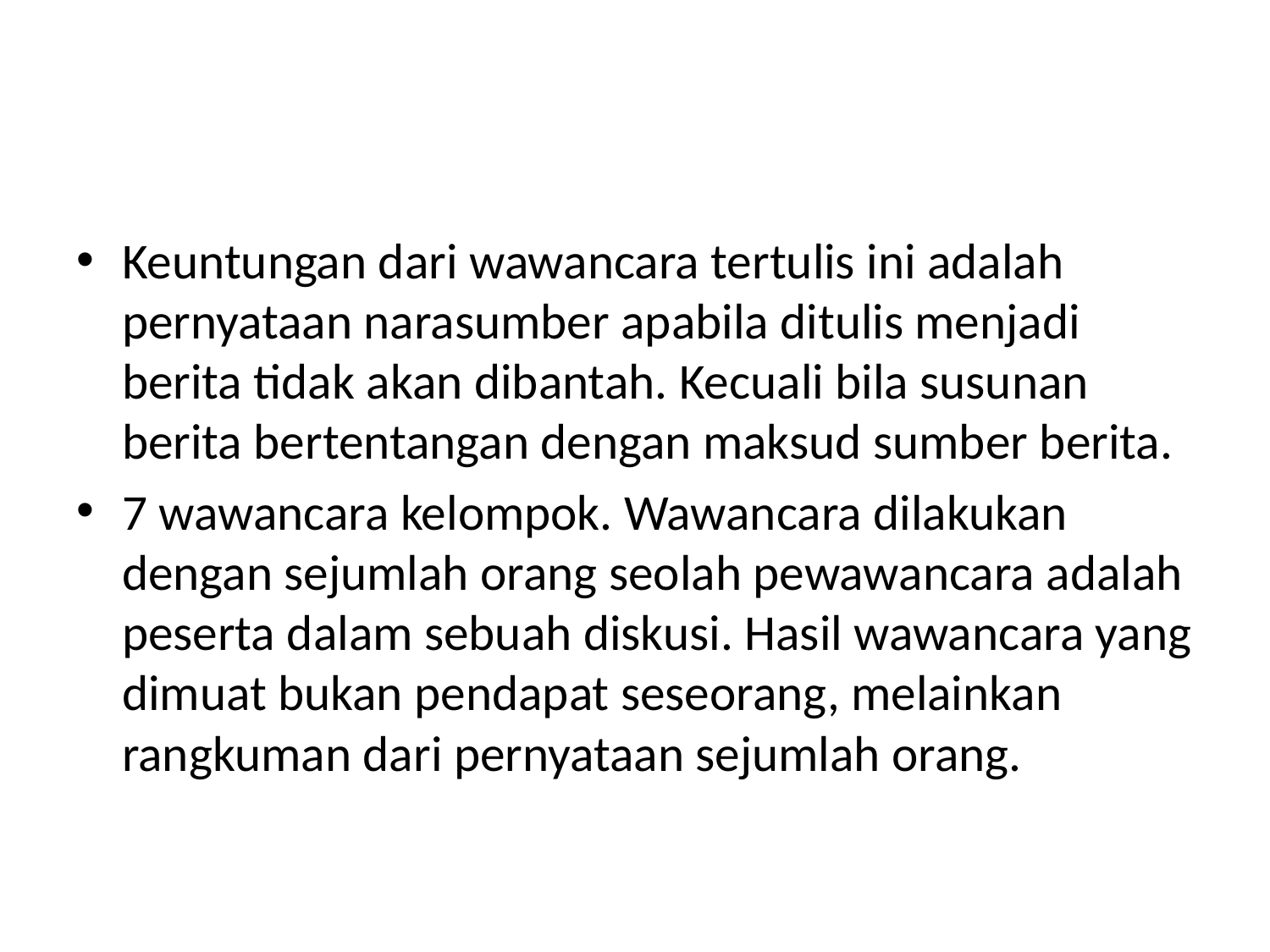

#
Keuntungan dari wawancara tertulis ini adalah pernyataan narasumber apabila ditulis menjadi berita tidak akan dibantah. Kecuali bila susunan berita bertentangan dengan maksud sumber berita.
7 wawancara kelompok. Wawancara dilakukan dengan sejumlah orang seolah pewawancara adalah peserta dalam sebuah diskusi. Hasil wawancara yang dimuat bukan pendapat seseorang, melainkan rangkuman dari pernyataan sejumlah orang.